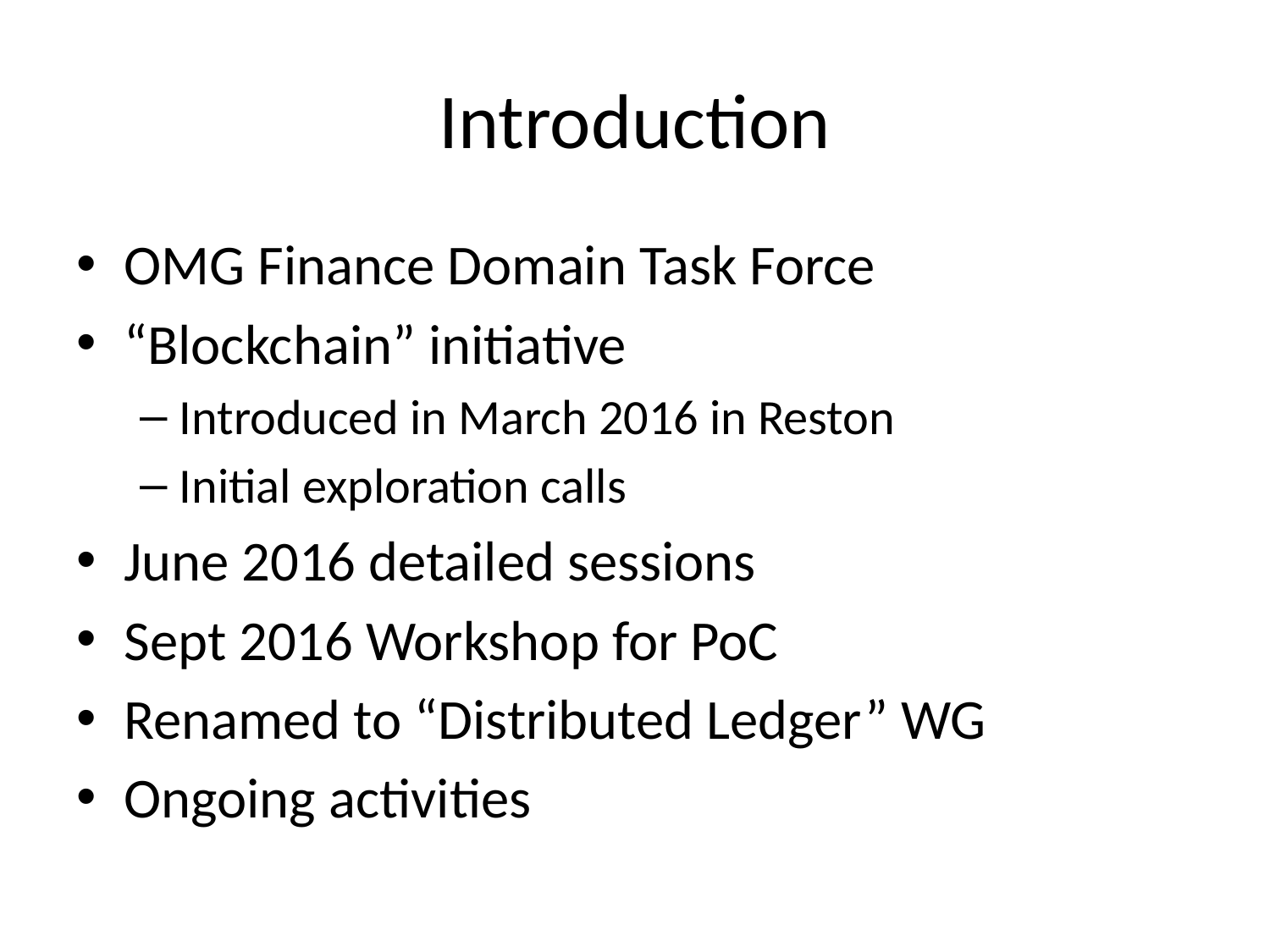

# Introduction
OMG Finance Domain Task Force
“Blockchain” initiative
Introduced in March 2016 in Reston
Initial exploration calls
June 2016 detailed sessions
Sept 2016 Workshop for PoC
Renamed to “Distributed Ledger” WG
Ongoing activities